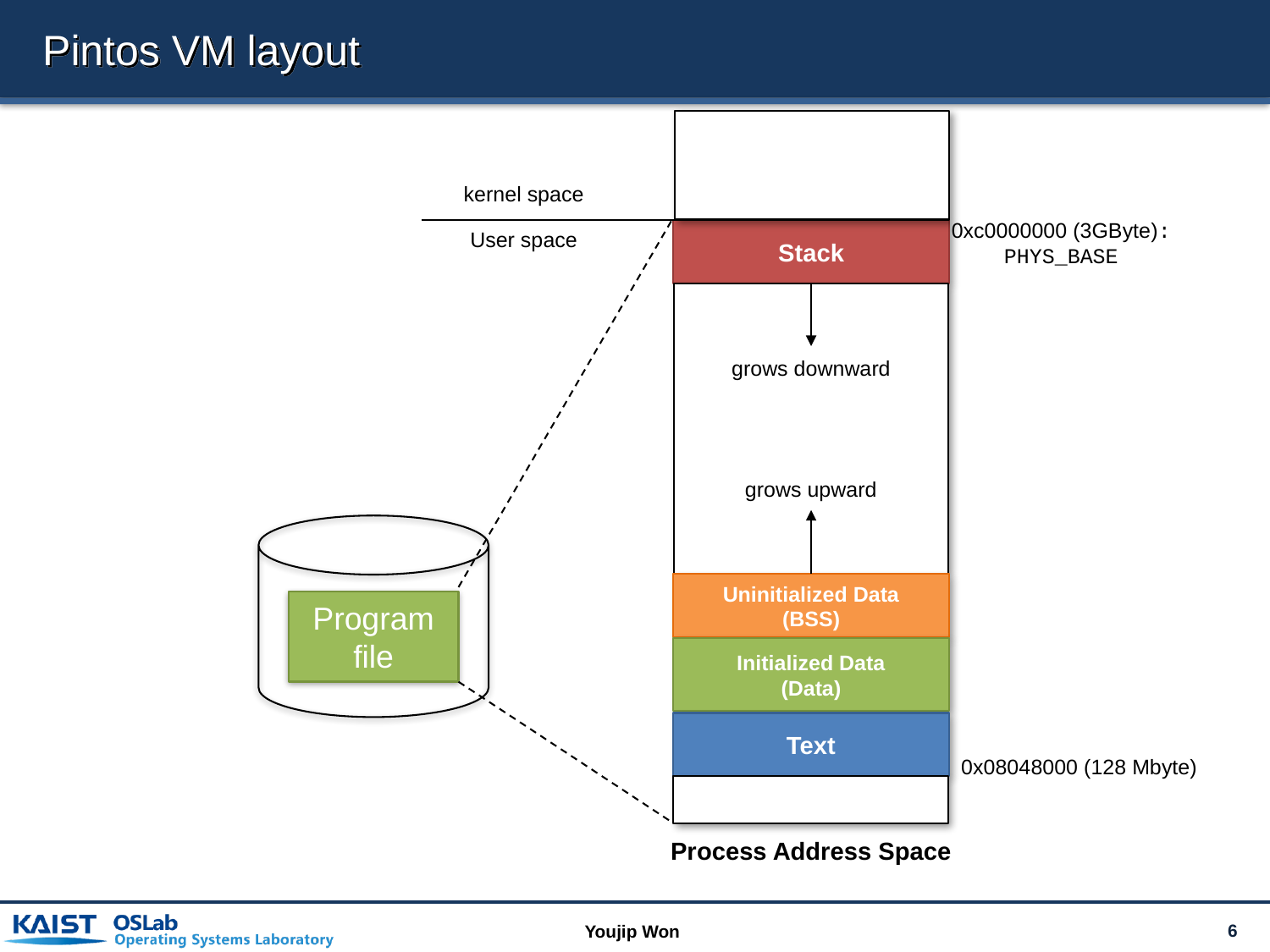

# Pintos VM layout

kernel space
0xc0000000 (3GByte): PHYS_BASE
User space
Stack

grows downward
grows upward

Uninitialized Data
(BSS)
Program file
Initialized Data
(Data)
Text
0x08048000 (128 Mbyte)

Process Address Space
Youjip Won
6